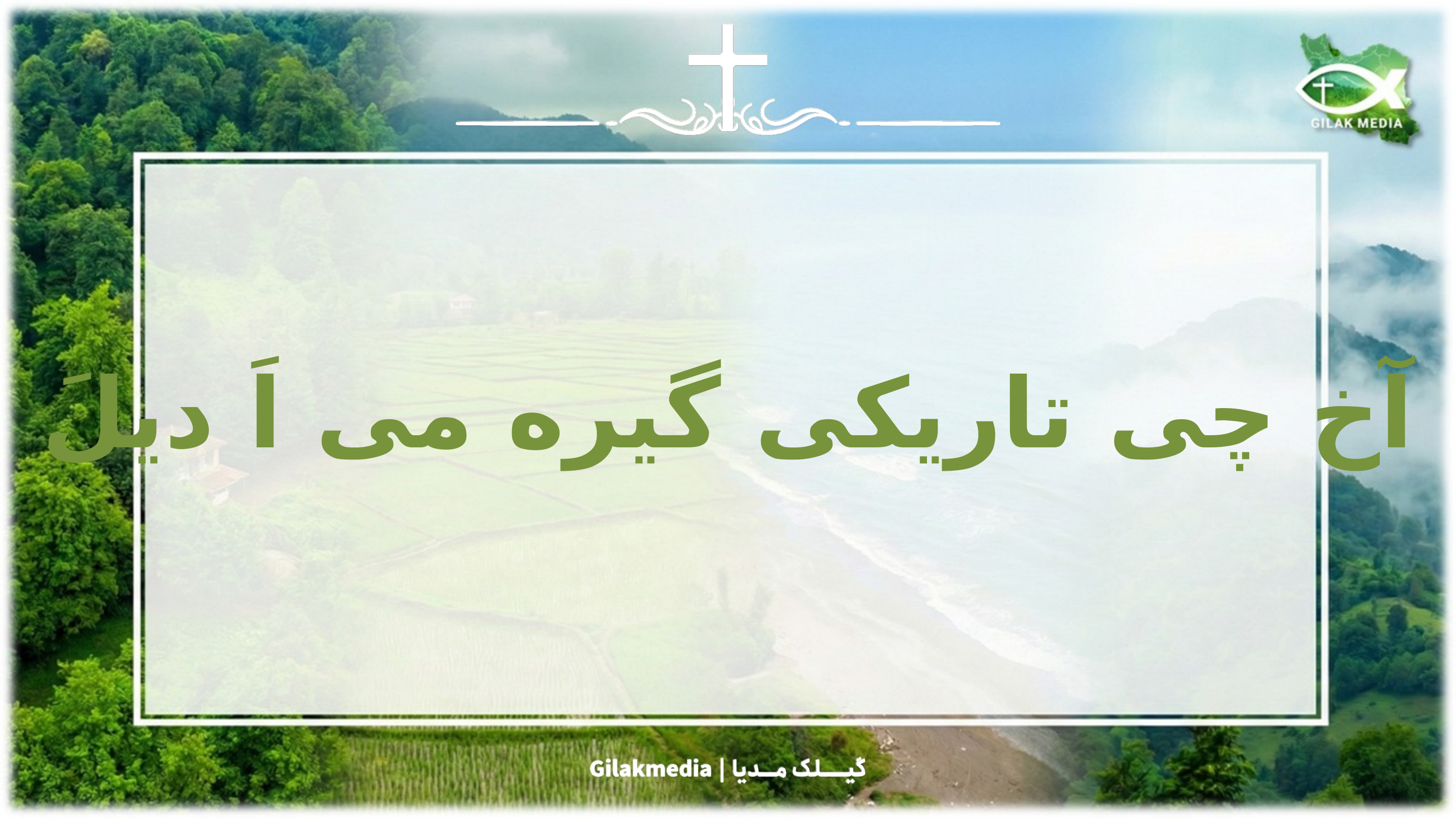

آخ چی تاریکی گیره می اَ دیلَ